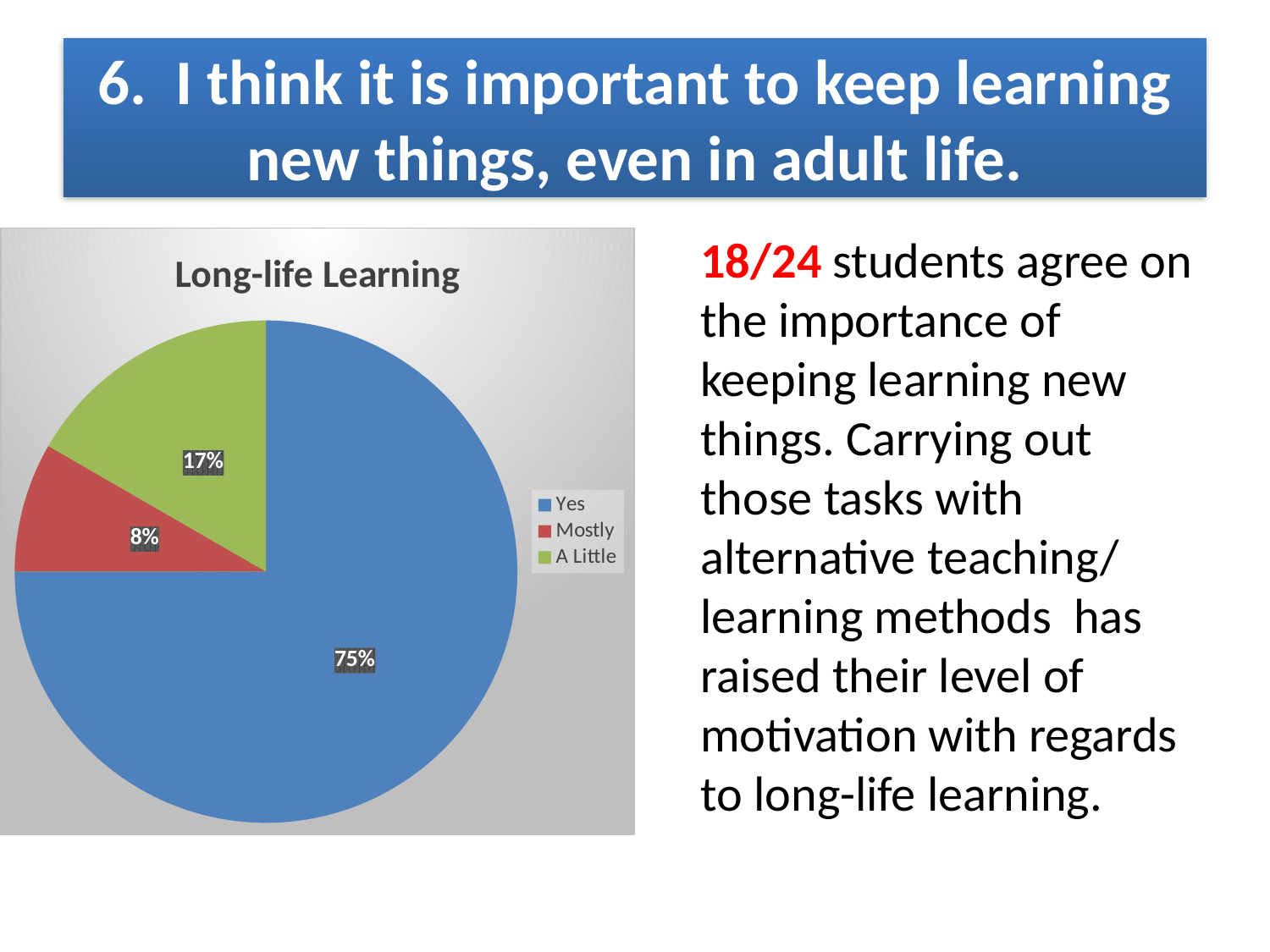

# 6.  I think it is important to keep learning new things, even in adult life.
18/24 students agree on the importance of keeping learning new things. Carrying out those tasks with alternative teaching/ learning methods  has raised their level of motivation with regards to long-life learning.

### Chart:

| Category | Long-life Learning |
|---|---|
| Yes | 18.0 |
| Mostly | 2.0 |
| A Little | 4.0 |